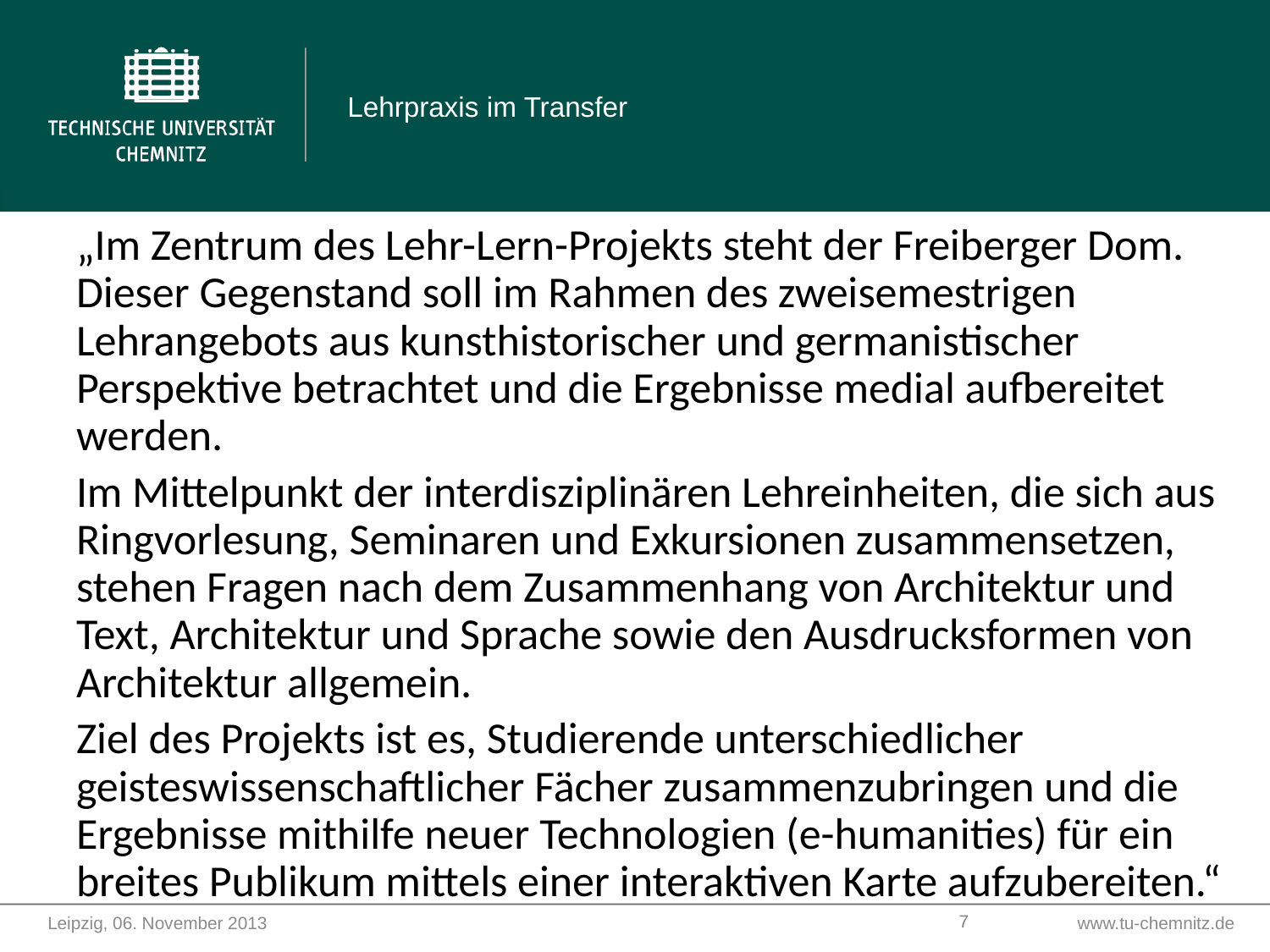

Lehrpraxis im Transfer
„Im Zentrum des Lehr-Lern-Projekts steht der Freiberger Dom. Dieser Gegenstand soll im Rahmen des zweisemestrigen Lehrangebots aus kunsthistorischer und germanistischer Perspektive betrachtet und die Ergebnisse medial aufbereitet werden.
Im Mittelpunkt der interdisziplinären Lehreinheiten, die sich aus Ringvorlesung, Seminaren und Exkursionen zusammensetzen, stehen Fragen nach dem Zusammenhang von Architektur und Text, Architektur und Sprache sowie den Ausdrucksformen von Architektur allgemein.
Ziel des Projekts ist es, Studierende unterschiedlicher geisteswissenschaftlicher Fächer zusammenzubringen und die Ergebnisse mithilfe neuer Technologien (e-humanities) für ein breites Publikum mittels einer interaktiven Karte aufzubereiten.“

Leipzig, 06. November 2013
www.tu-chemnitz.de
		7